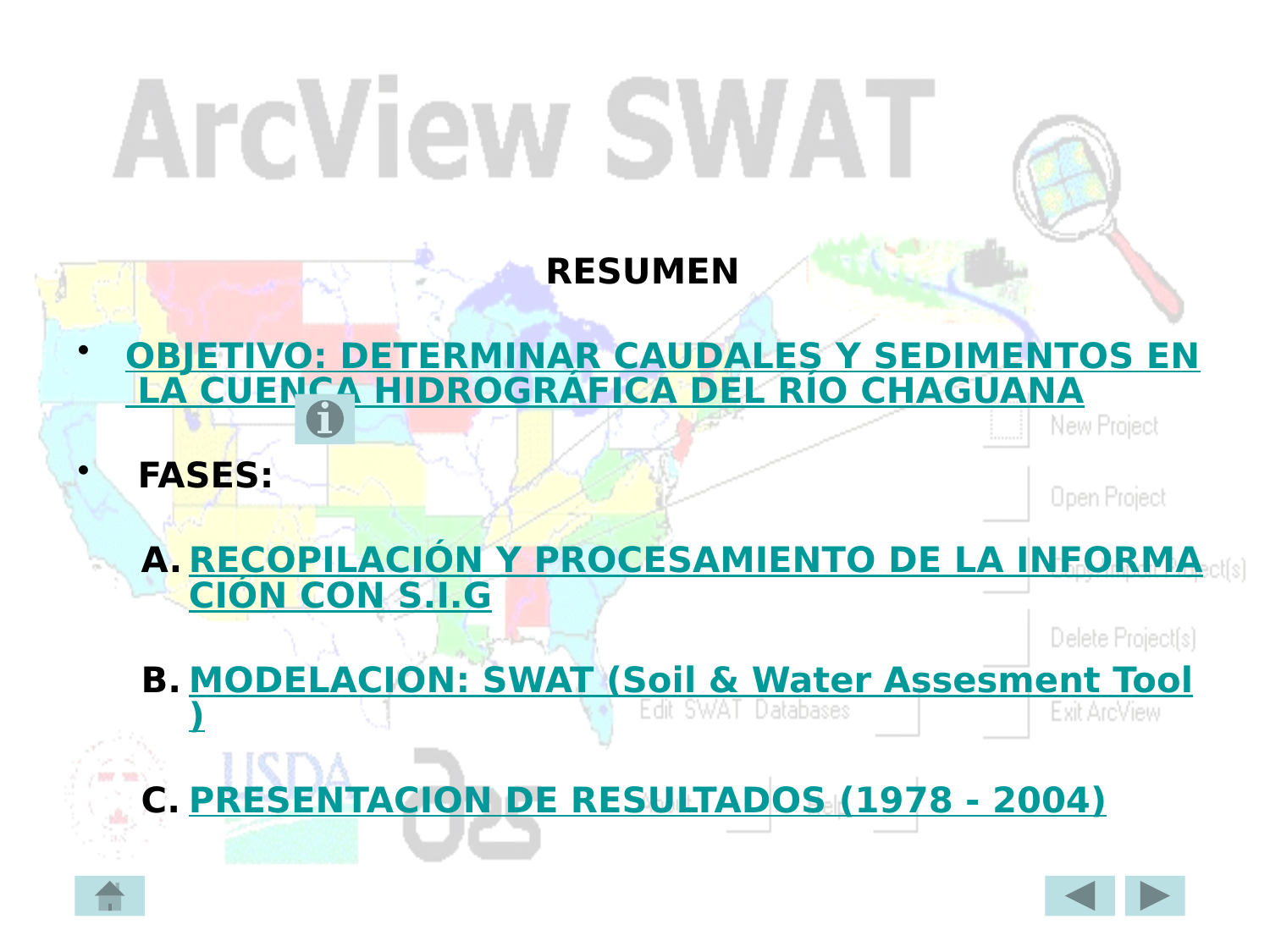

RESUMEN

OBJETIVO: DETERMINAR CAUDALES Y SEDIMENTOS EN LA CUENCA HIDROGRÁFICA DEL RÍO CHAGUANA

 FASES:

RECOPILACIÓN Y PROCESAMIENTO DE LA INFORMACIÓN CON S.I.G

MODELACION: SWAT (Soil & Water Assesment Tool)

PRESENTACION DE RESULTADOS (1978 - 2004)